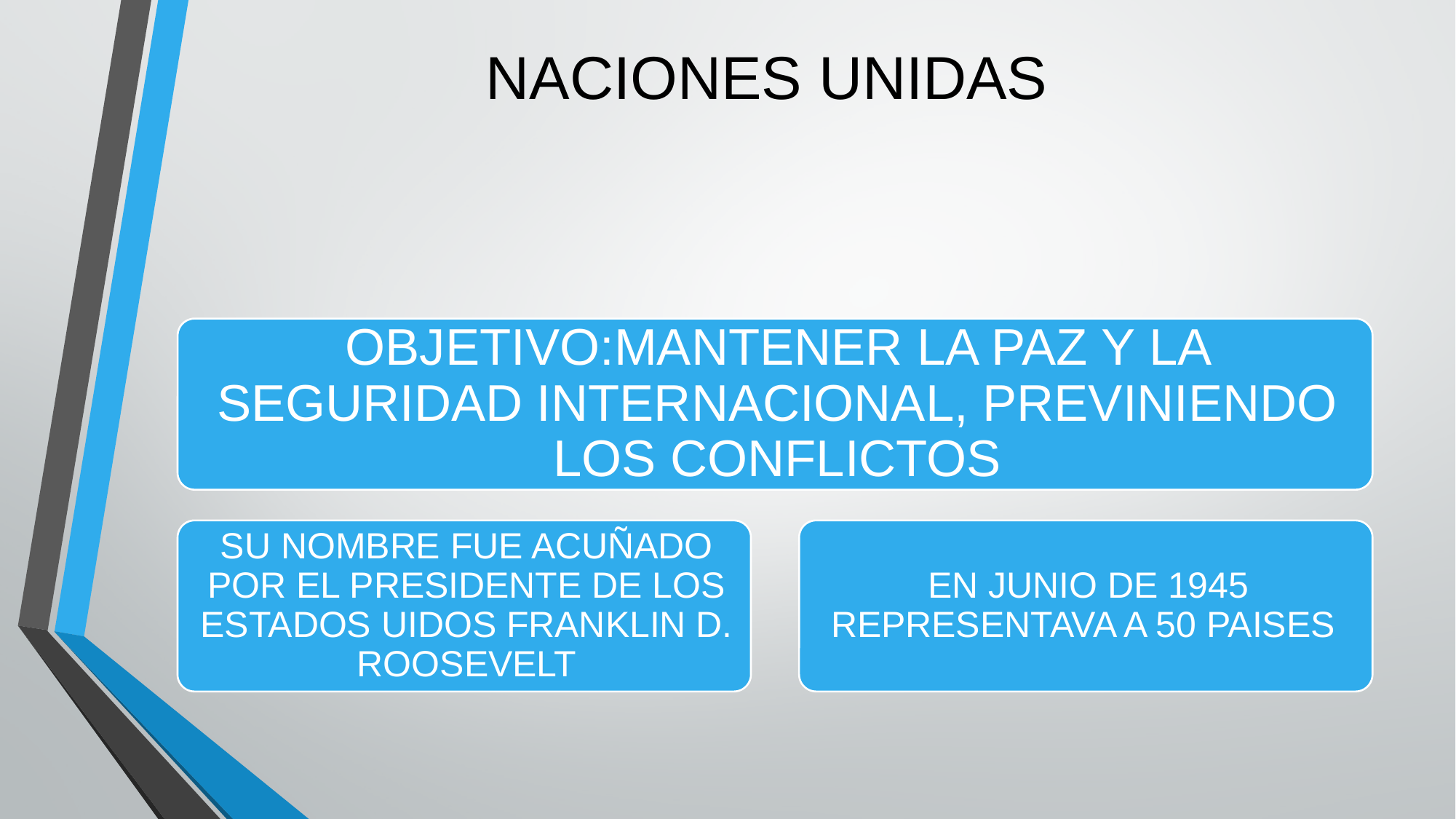

# NACIONES UNIDAS
OBJETIVO:MANTENER LA PAZ Y LA SEGURIDAD INTERNACIONAL, PREVINIENDO LOS CONFLICTOS
SU NOMBRE FUE ACUÑADO POR EL PRESIDENTE DE LOS ESTADOS UIDOS FRANKLIN D. ROOSEVELT
EN JUNIO DE 1945 REPRESENTAVA A 50 PAISES